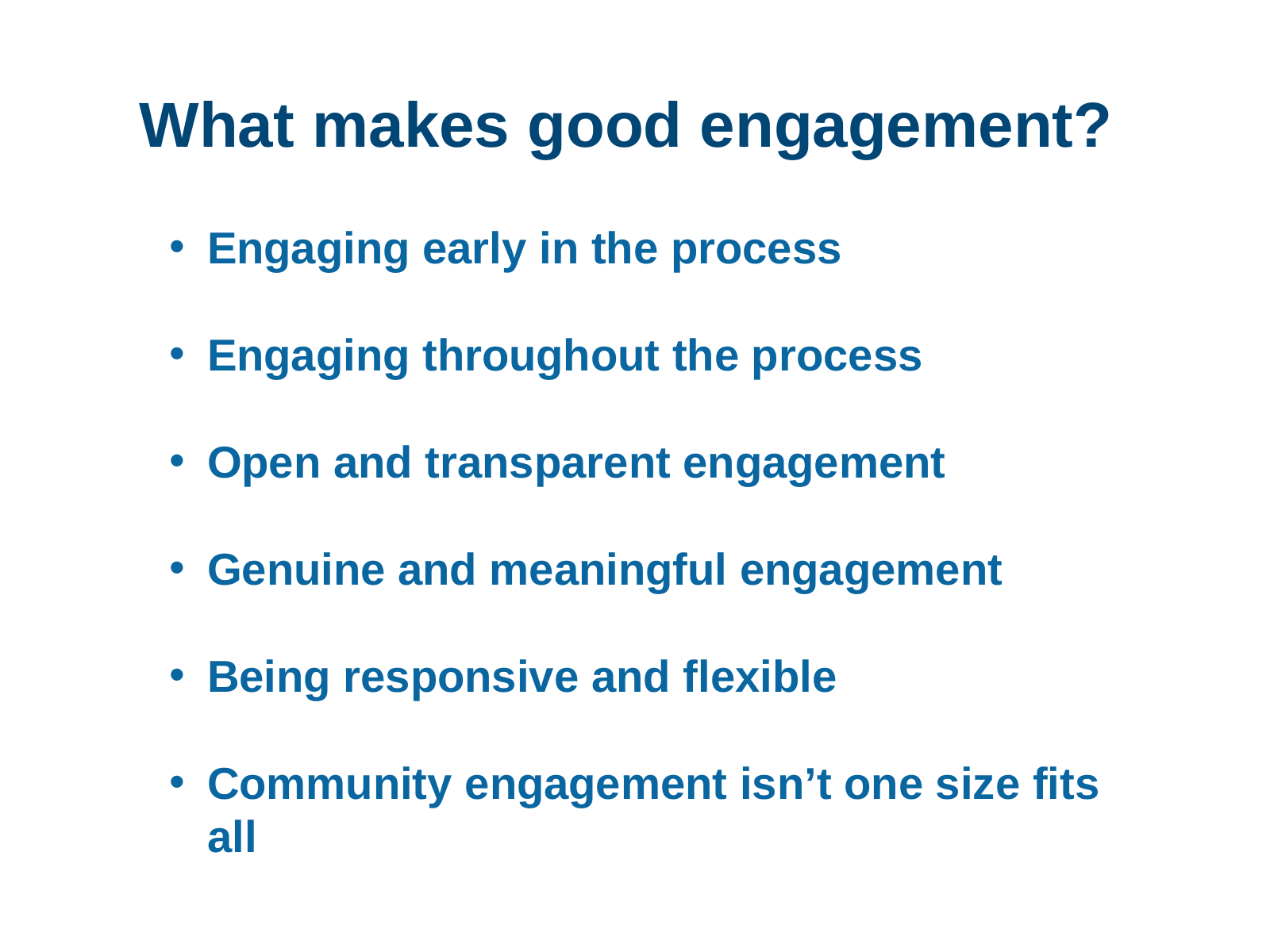

What makes good engagement?
Engaging early in the process

Engaging throughout the process

Open and transparent engagement

Genuine and meaningful engagement

Being responsive and flexible

Community engagement isn’t one size fits all